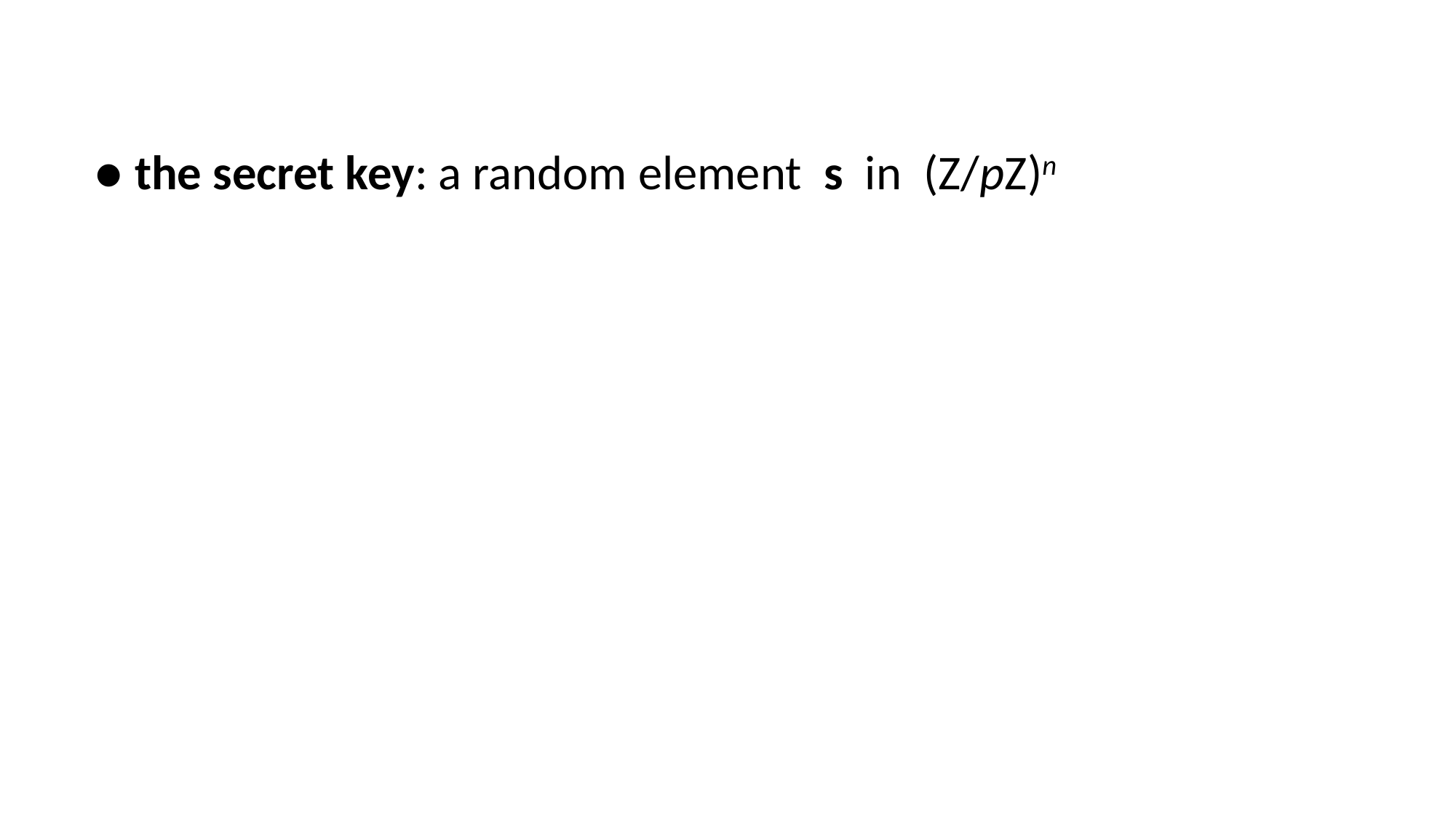

● the secret key: a random element  s  in  (Z/pZ)n